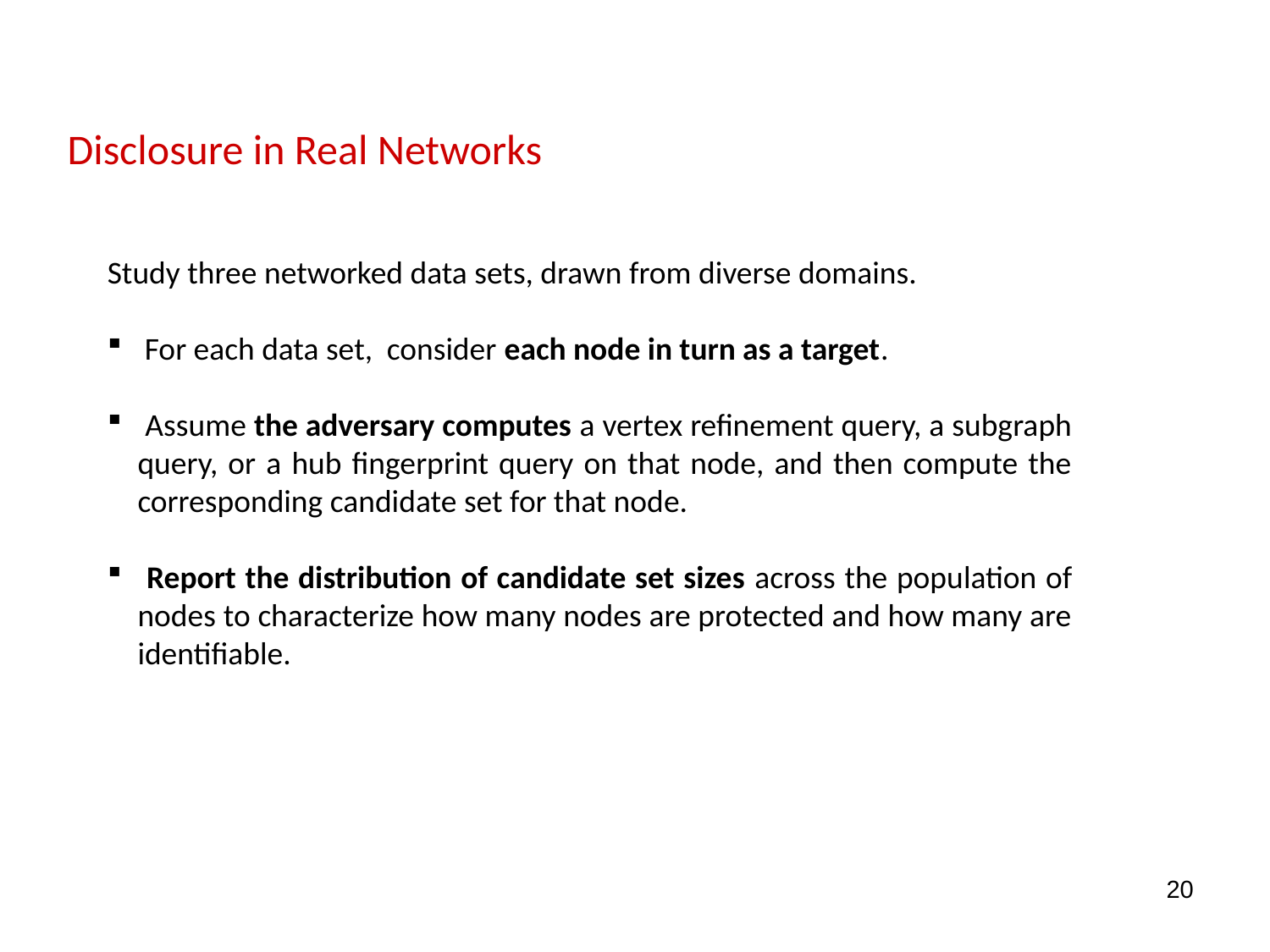

Disclosure in Real Networks
Study three networked data sets, drawn from diverse domains.

 For each data set,  consider each node in turn as a target.

 Assume the adversary computes a vertex refinement query, a subgraph query, or a hub fingerprint query on that node, and then compute the corresponding candidate set for that node.

 Report the distribution of candidate set sizes across the population of nodes to characterize how many nodes are protected and how many are identifiable.
20